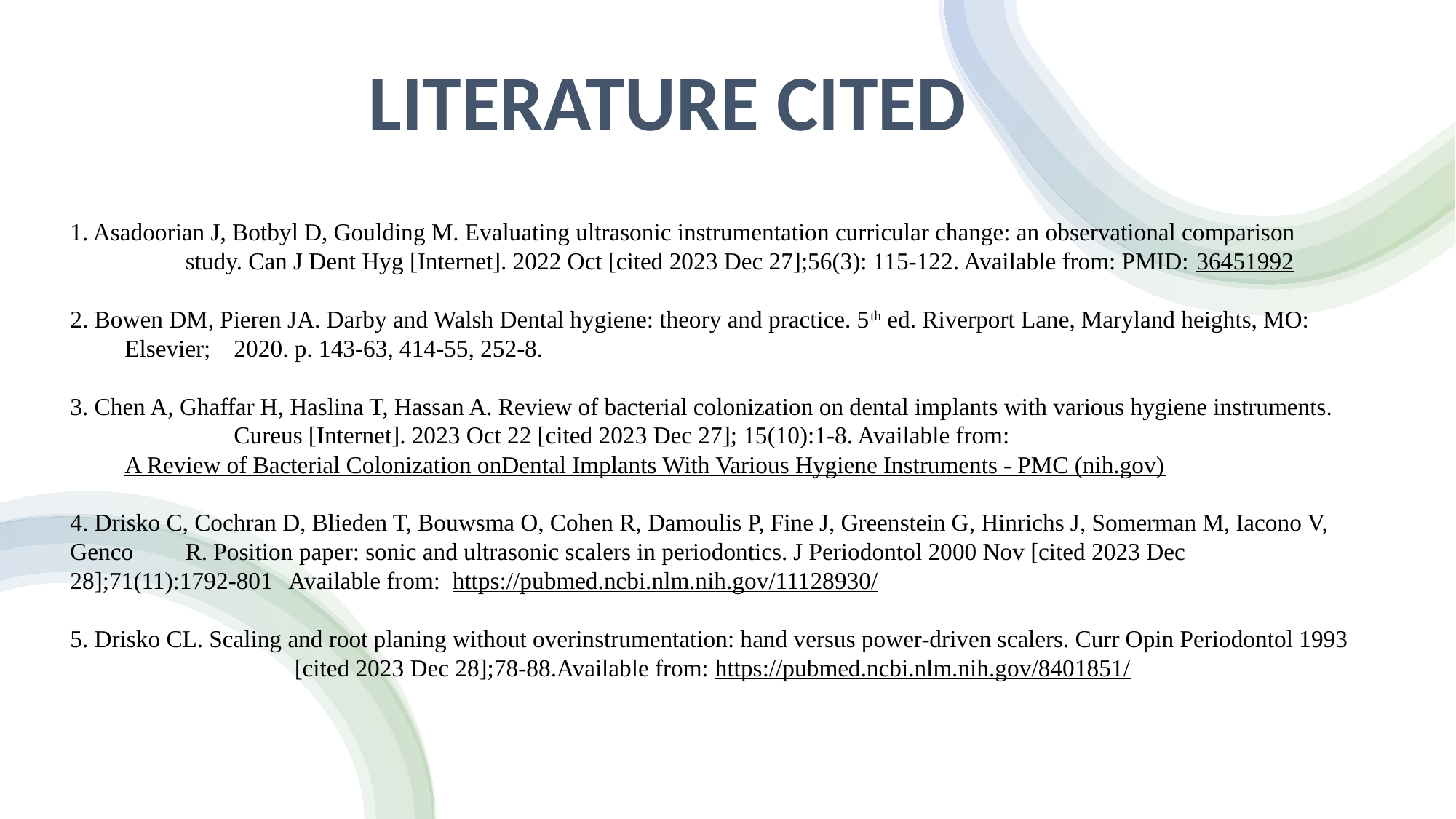

# LITERATURE CITED
1. Asadoorian J, Botbyl D, Goulding M. Evaluating ultrasonic instrumentation curricular change: an observational comparison	 study. Can J Dent Hyg [Internet]. 2022 Oct [cited 2023 Dec 27];56(3): 115-122. Available from: PMID: 36451992

2. Bowen DM, Pieren JA. Darby and Walsh Dental hygiene: theory and practice. 5th ed. Riverport Lane, Maryland heights, MO: Elsevier; 	2020. p. 143-63, 414-55, 252-8.

3. Chen A, Ghaffar H, Haslina T, Hassan A. Review of bacterial colonization on dental implants with various hygiene instruments.	Cureus [Internet]. 2023 Oct 22 [cited 2023 Dec 27]; 15(10):1-8. Available from: A Review of Bacterial Colonization on	Dental Implants With Various Hygiene Instruments - PMC (nih.gov)

4. Drisko C, Cochran D, Blieden T, Bouwsma O, Cohen R, Damoulis P, Fine J, Greenstein G, Hinrichs J, Somerman M, Iacono V, Genco	 R. Position paper: sonic and ultrasonic scalers in periodontics. J Periodontol 2000 Nov [cited 2023 Dec 28];71(11):1792-801 	Available from:  https://pubmed.ncbi.nlm.nih.gov/11128930/

5. Drisko CL. Scaling and root planing without overinstrumentation: hand versus power-driven scalers. Curr Opin Periodontol 1993		 [cited 2023 Dec 28];78-88.Available from: https://pubmed.ncbi.nlm.nih.gov/8401851/